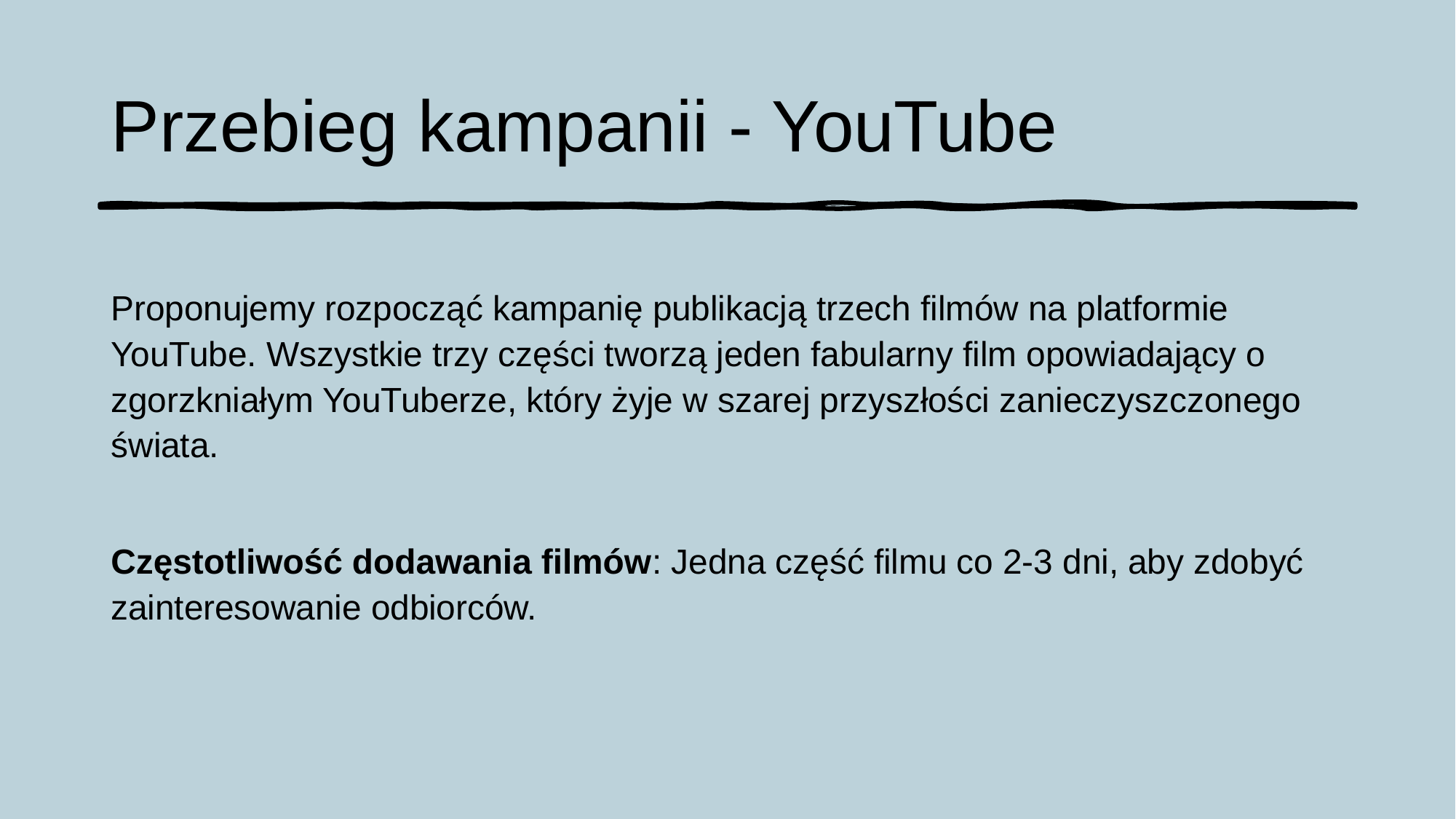

# Przebieg kampanii - YouTube
Proponujemy rozpocząć kampanię publikacją trzech filmów na platformie YouTube. Wszystkie trzy części tworzą jeden fabularny film opowiadający o zgorzkniałym YouTuberze, który żyje w szarej przyszłości zanieczyszczonego świata.

Częstotliwość dodawania filmów: Jedna część filmu co 2-3 dni, aby zdobyć zainteresowanie odbiorców.